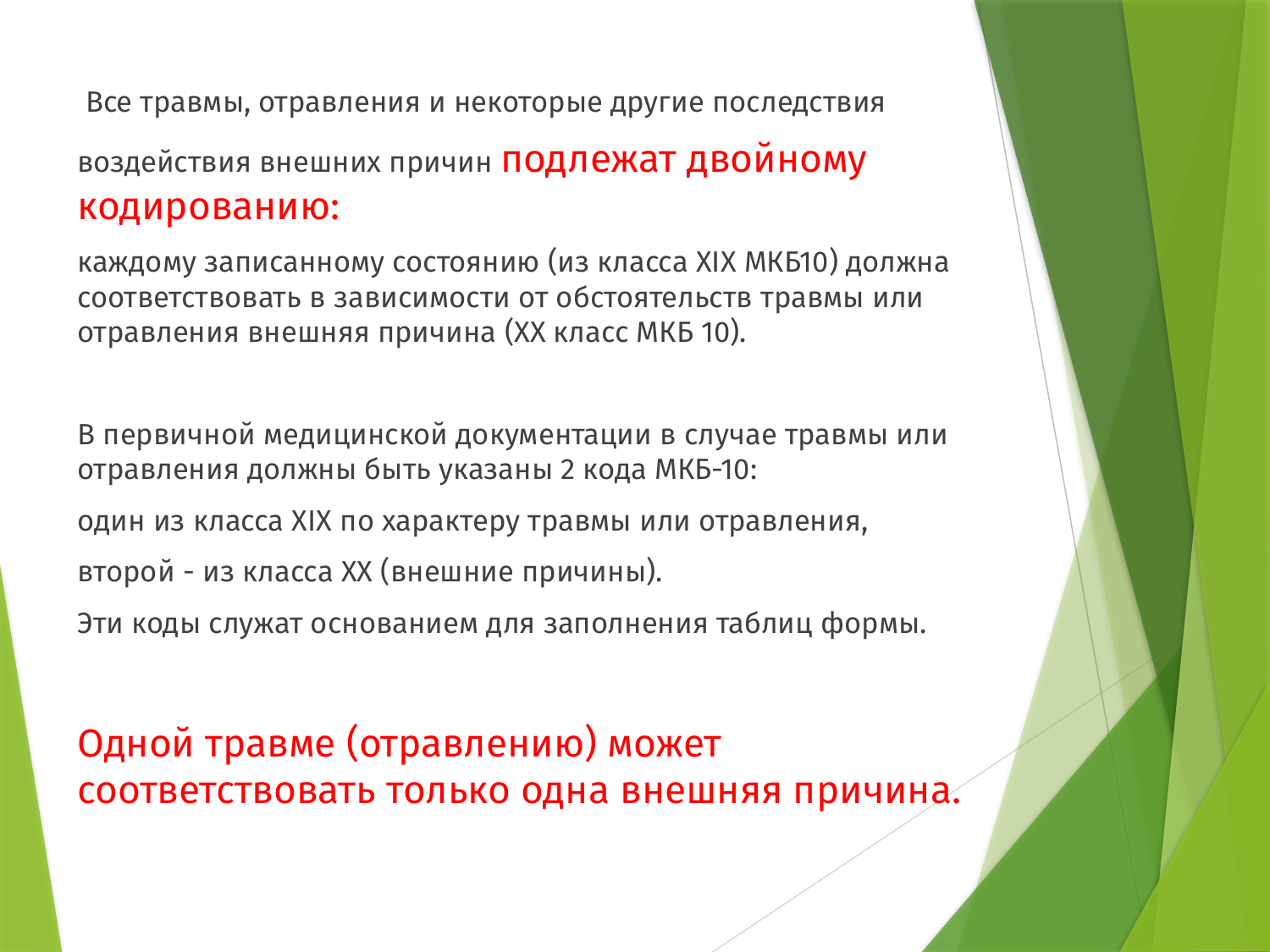

Все травмы, отравления и некоторые другие последствия
воздействия внешних причин подлежат двойному кодированию:
каждому записанному состоянию (из класса XIX МКБ10) должна соответствовать в зависимости от обстоятельств травмы или отравления внешняя причина (XX класс МКБ 10).

В первичной медицинской документации в случае травмы или отравления должны быть указаны 2 кода МКБ-10:
один из класса XIX по характеру травмы или отравления,
второй - из класса XX (внешние причины).
Эти коды служат основанием для заполнения таблиц формы.

Одной травме (отравлению) может соответствовать только одна внешняя причина.